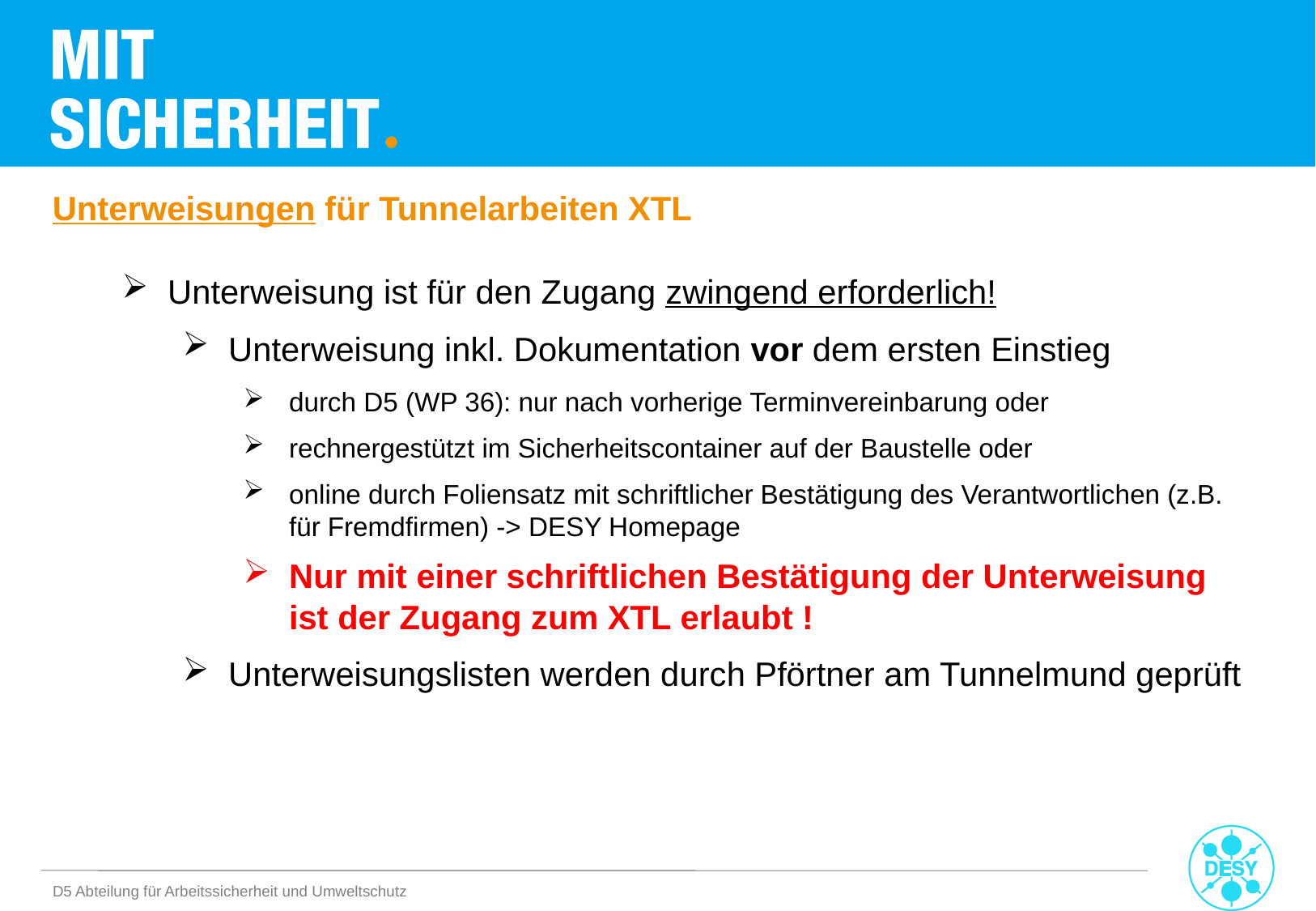

Unterweisungen für Tunnelarbeiten XTL
Unterweisung ist für den Zugang zwingend erforderlich!
Unterweisung inkl. Dokumentation vor dem ersten Einstieg
durch D5 (WP 36): nur nach vorherige Terminvereinbarung oder
rechnergestützt im Sicherheitscontainer auf der Baustelle oder
online durch Foliensatz mit schriftlicher Bestätigung des Verantwortlichen (z.B. für Fremdfirmen) -> DESY Homepage
Nur mit einer schriftlichen Bestätigung der Unterweisung ist der Zugang zum XTL erlaubt !
Unterweisungslisten werden durch Pförtner am Tunnelmund geprüft